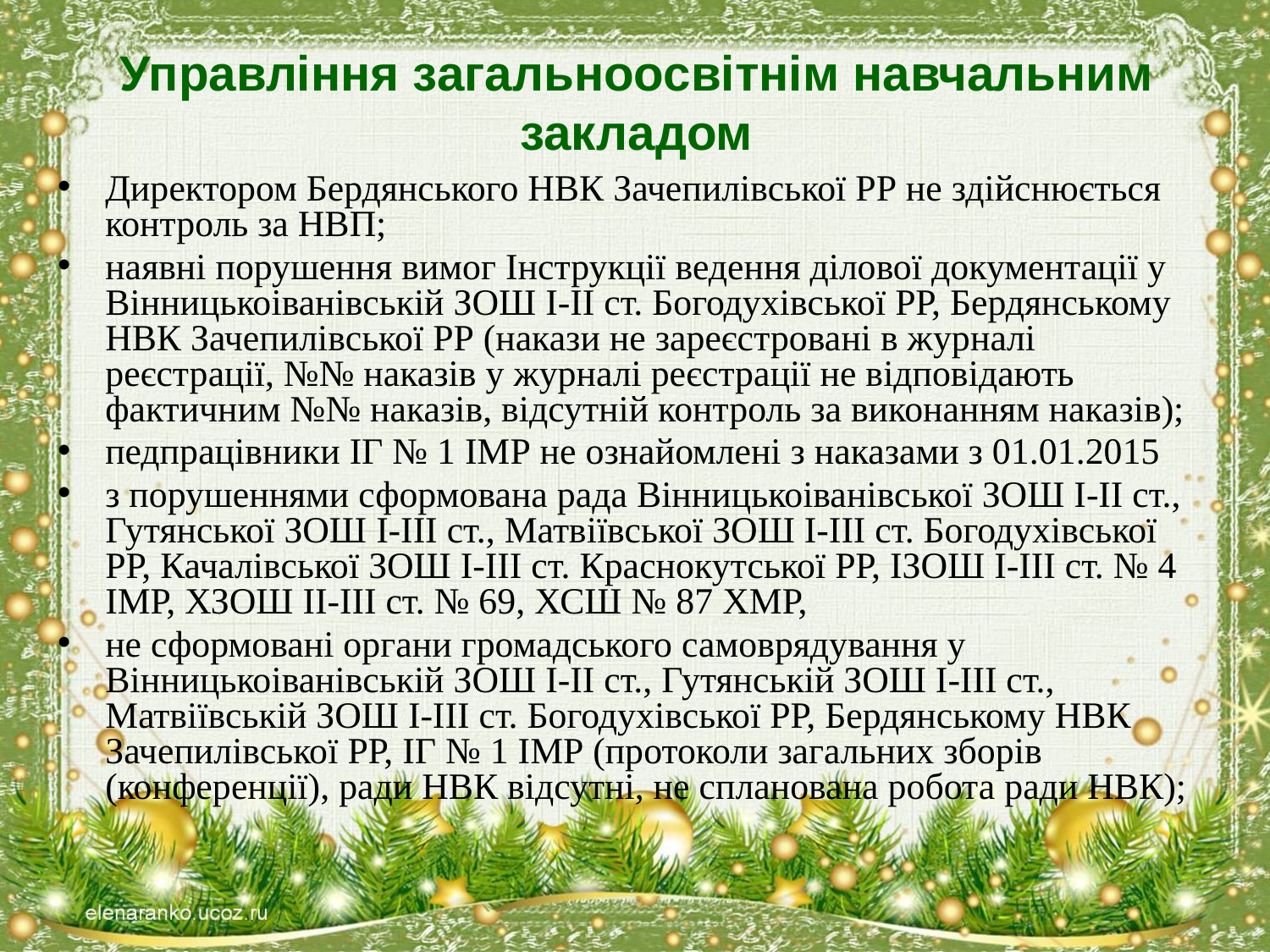

# Управління загальноосвітнім навчальним закладом
Директором Бердянського НВК Зачепилівської РР не здійснюється контроль за НВП;
наявні порушення вимог Інструкції ведення ділової документації у Вінницькоіванівській ЗОШ І-ІІ ст. Богодухівської РР, Бердянському НВК Зачепилівської РР (накази не зареєстровані в журналі реєстрації, №№ наказів у журналі реєстрації не відповідають фактичним №№ наказів, відсутній контроль за виконанням наказів);
педпрацівники ІГ № 1 ІМР не ознайомлені з наказами з 01.01.2015
з порушеннями сформована рада Вінницькоіванівської ЗОШ І-ІІ ст., Гутянської ЗОШ І-ІІІ ст., Матвіївської ЗОШ І-ІІІ ст. Богодухівської РР, Качалівської ЗОШ І-ІІІ ст. Краснокутської РР, ІЗОШ І-ІІІ ст. № 4 ІМР, ХЗОШ ІІ-ІІІ ст. № 69, ХСШ № 87 ХМР,
не сформовані органи громадського самоврядування у Вінницькоіванівській ЗОШ І-ІІ ст., Гутянській ЗОШ І-ІІІ ст., Матвіївській ЗОШ І-ІІІ ст. Богодухівської РР, Бердянському НВК Зачепилівської РР, ІГ № 1 ІМР (протоколи загальних зборів (конференції), ради НВК відсутні, не спланована робота ради НВК);